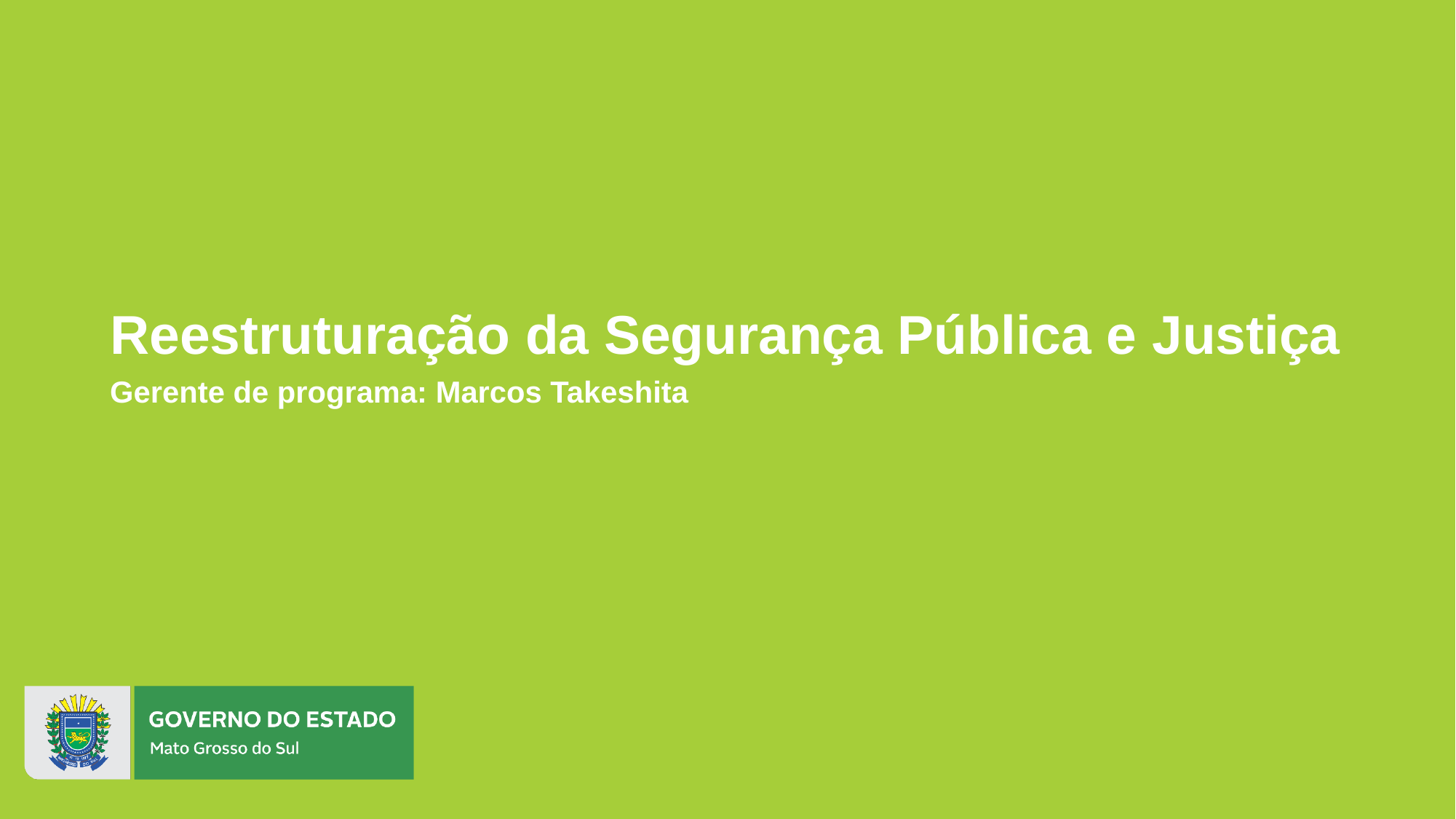

# Reestruturação da Segurança Pública e Justiça
Gerente de programa: Marcos Takeshita